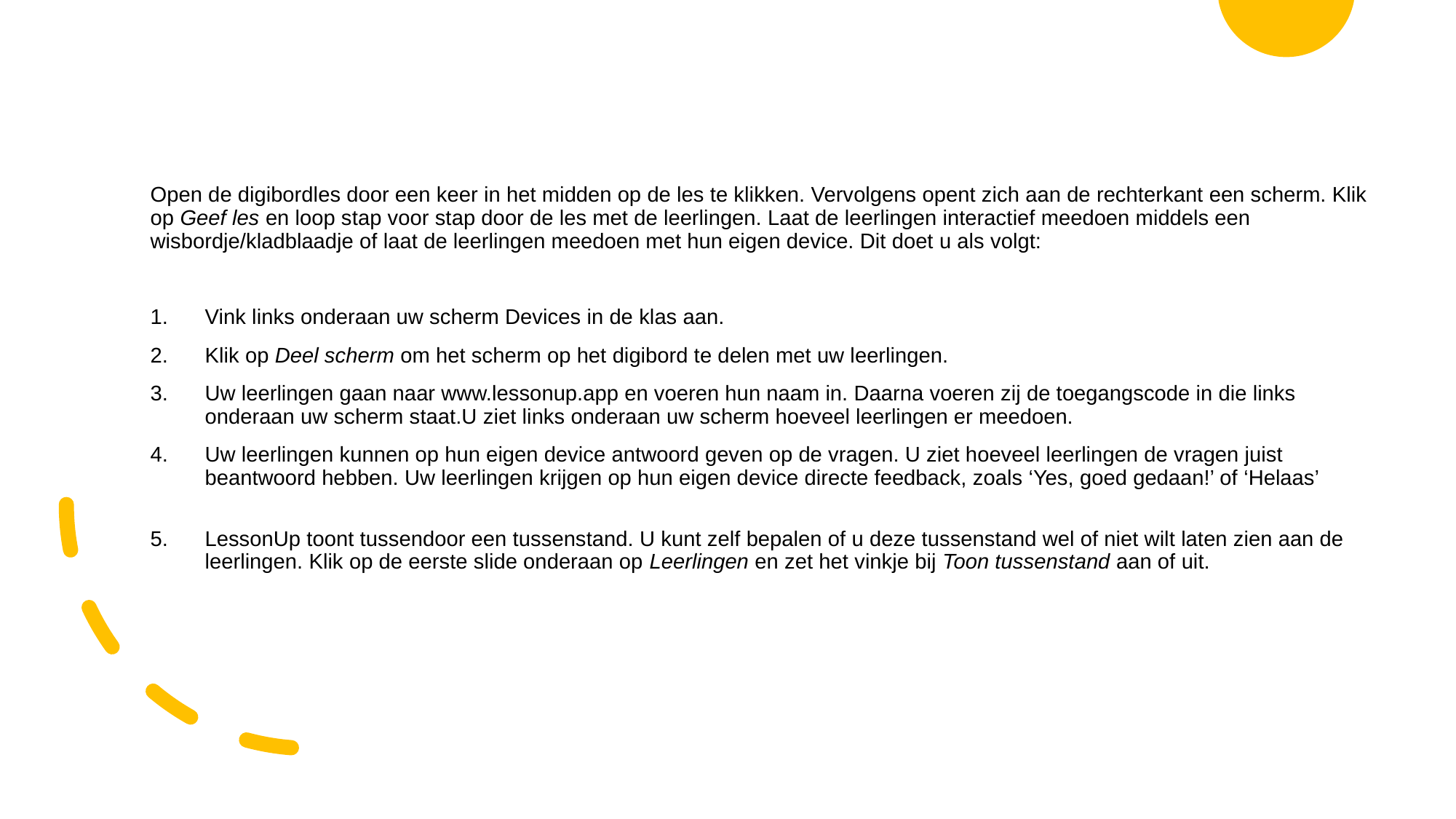

Open de digibordles door een keer in het midden op de les te klikken. Vervolgens opent zich aan de rechterkant een scherm. Klik op Geef les en loop stap voor stap door de les met de leerlingen. Laat de leerlingen interactief meedoen middels een wisbordje/kladblaadje of laat de leerlingen meedoen met hun eigen device. Dit doet u als volgt:

Vink links onderaan uw scherm Devices in de klas aan.
Klik op Deel scherm om het scherm op het digibord te delen met uw leerlingen.
Uw leerlingen gaan naar www.lessonup.app en voeren hun naam in. Daarna voeren zij de toegangscode in die links onderaan uw scherm staat.U ziet links onderaan uw scherm hoeveel leerlingen er meedoen.
Uw leerlingen kunnen op hun eigen device antwoord geven op de vragen. U ziet hoeveel leerlingen de vragen juist beantwoord hebben. Uw leerlingen krijgen op hun eigen device directe feedback, zoals ‘Yes, goed gedaan!’ of ‘Helaas’
LessonUp toont tussendoor een tussenstand. U kunt zelf bepalen of u deze tussenstand wel of niet wilt laten zien aan de leerlingen. Klik op de eerste slide onderaan op Leerlingen en zet het vinkje bij Toon tussenstand aan of uit.